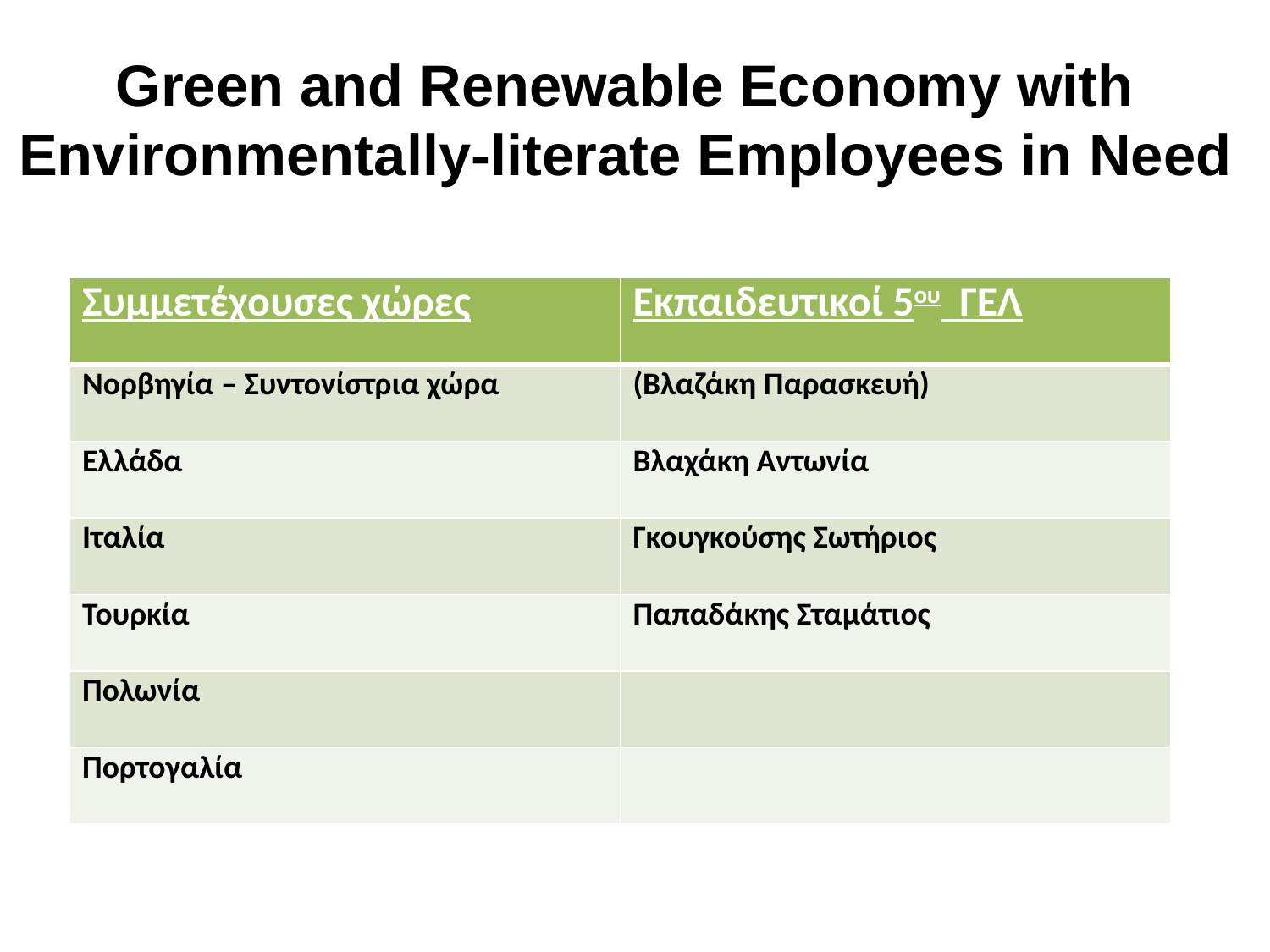

# Green and Renewable Economy with Environmentally-literate Employees in Need
| Συμμετέχουσες χώρες | Εκπαιδευτικοί 5ου ΓΕΛ |
| --- | --- |
| Νορβηγία – Συντονίστρια χώρα | (Βλαζάκη Παρασκευή) |
| Ελλάδα | Βλαχάκη Αντωνία |
| Ιταλία | Γκουγκούσης Σωτήριος |
| Τουρκία | Παπαδάκης Σταμάτιος |
| Πολωνία |  |
| Πορτογαλία |  |